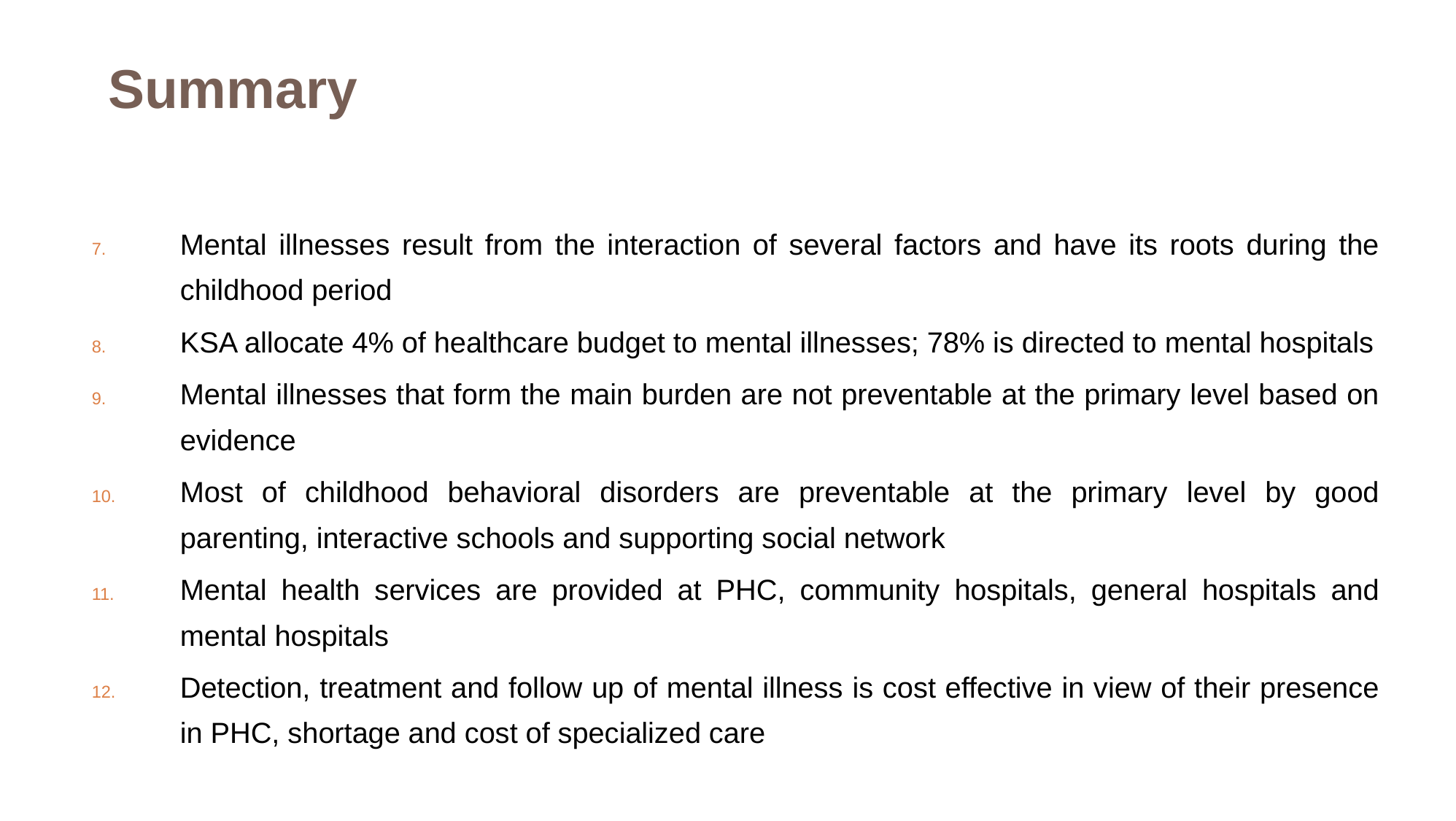

# Summary
Mental illnesses result from the interaction of several factors and have its roots during the childhood period
KSA allocate 4% of healthcare budget to mental illnesses; 78% is directed to mental hospitals
Mental illnesses that form the main burden are not preventable at the primary level based on evidence
Most of childhood behavioral disorders are preventable at the primary level by good parenting, interactive schools and supporting social network
Mental health services are provided at PHC, community hospitals, general hospitals and mental hospitals
Detection, treatment and follow up of mental illness is cost effective in view of their presence in PHC, shortage and cost of specialized care